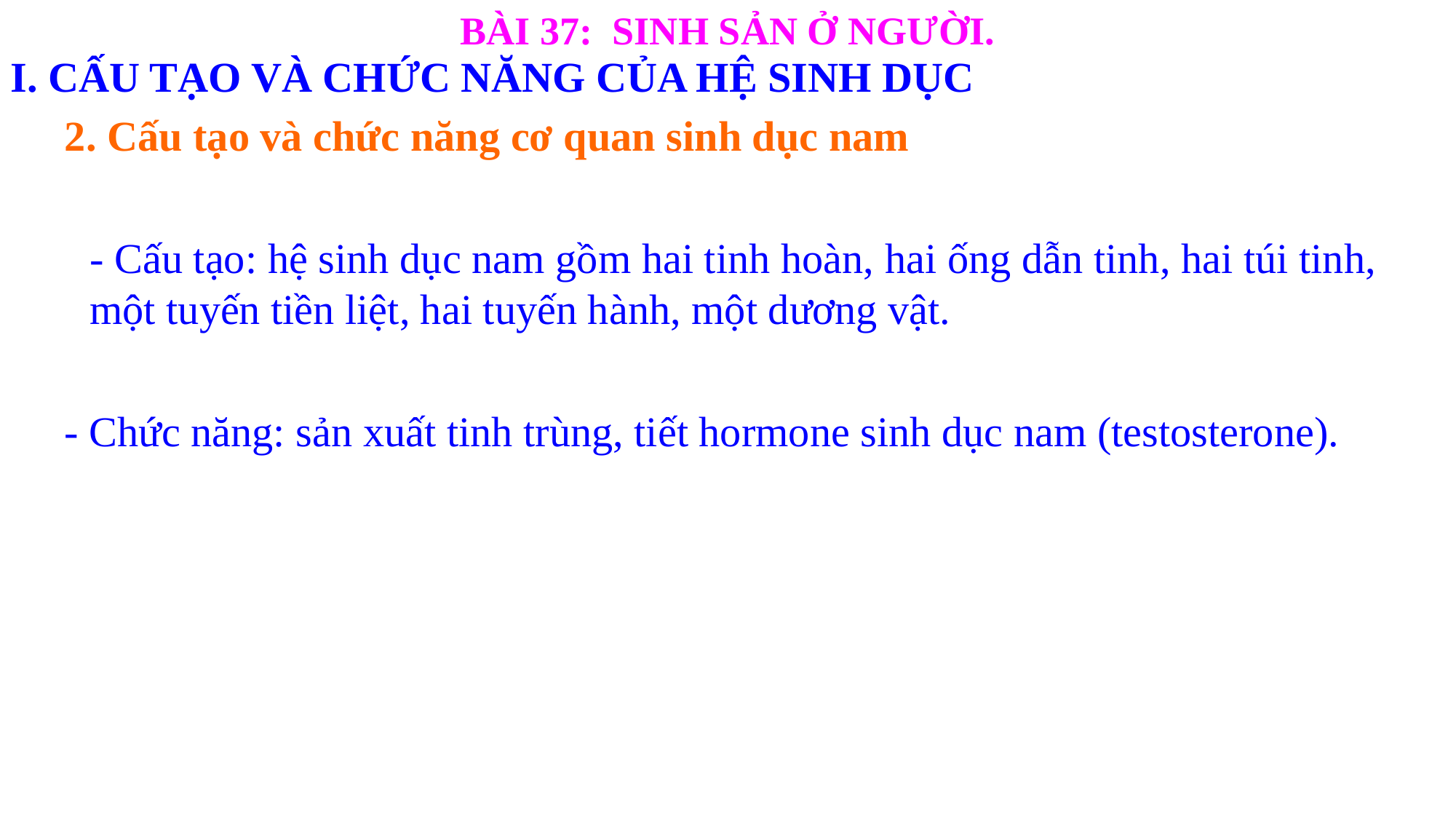

BÀI 37:  SINH SẢN Ở NGƯỜI.

I. CẤU TẠO VÀ CHỨC NĂNG CỦA HỆ SINH DỤC

2. Cấu tạo và chức năng cơ quan sinh dục nam

- Cấu tạo: hệ sinh dục nam gồm hai tinh hoàn, hai ống dẫn tinh, hai túi tinh, một tuyến tiền liệt, hai tuyến hành, một dương vật.
- Chức năng: sản xuất tinh trùng, tiết hormone sinh dục nam (testosterone).